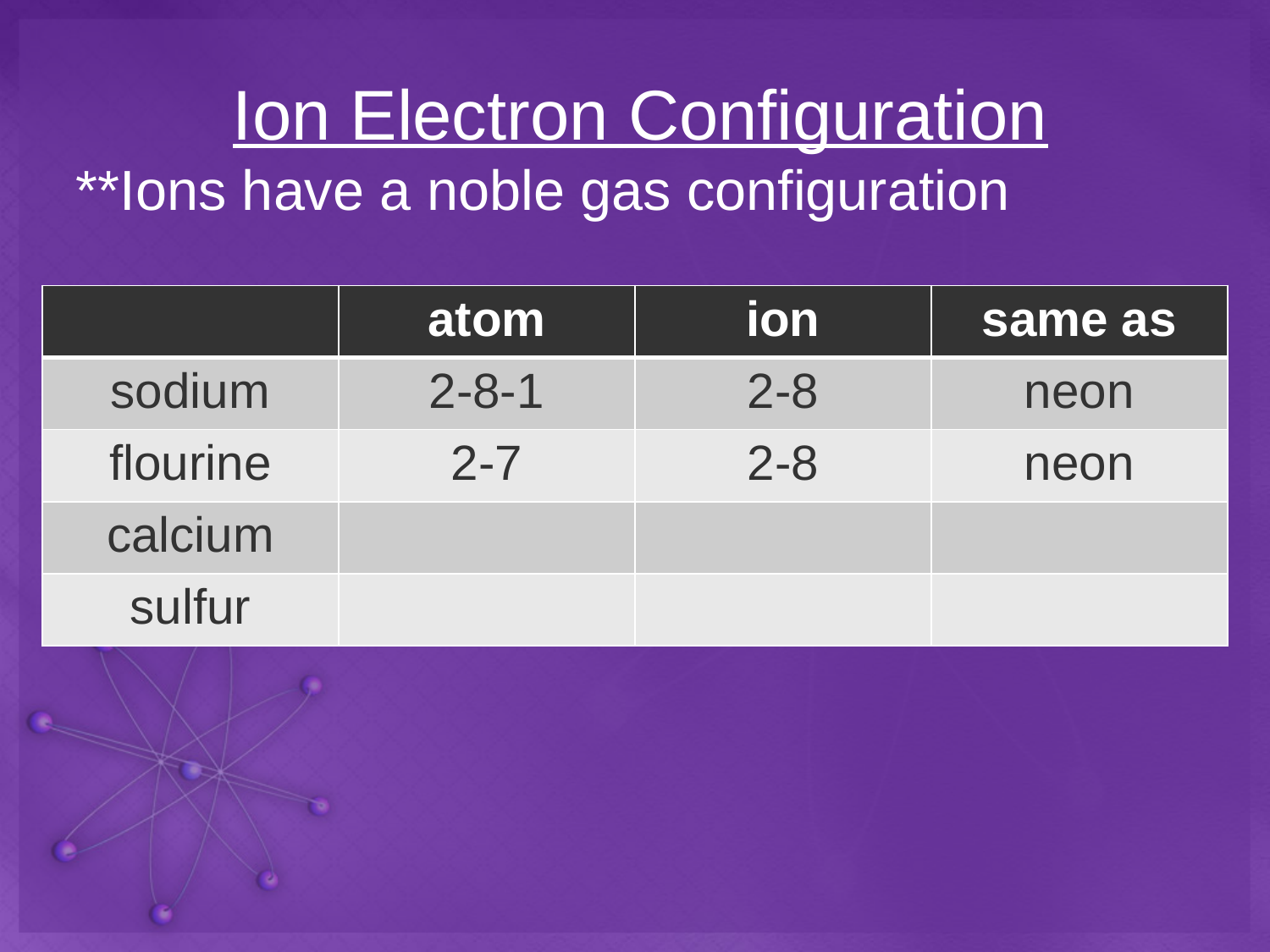

Ion Electron Configuration
**Ions have a noble gas configuration

|  | atom | ion | same as |
| --- | --- | --- | --- |
| sodium | 2-8-1 | 2-8 | neon |
| flourine | 2-7 | 2-8 | neon |
| calcium |  |  |  |
| sulfur |  |  |  |